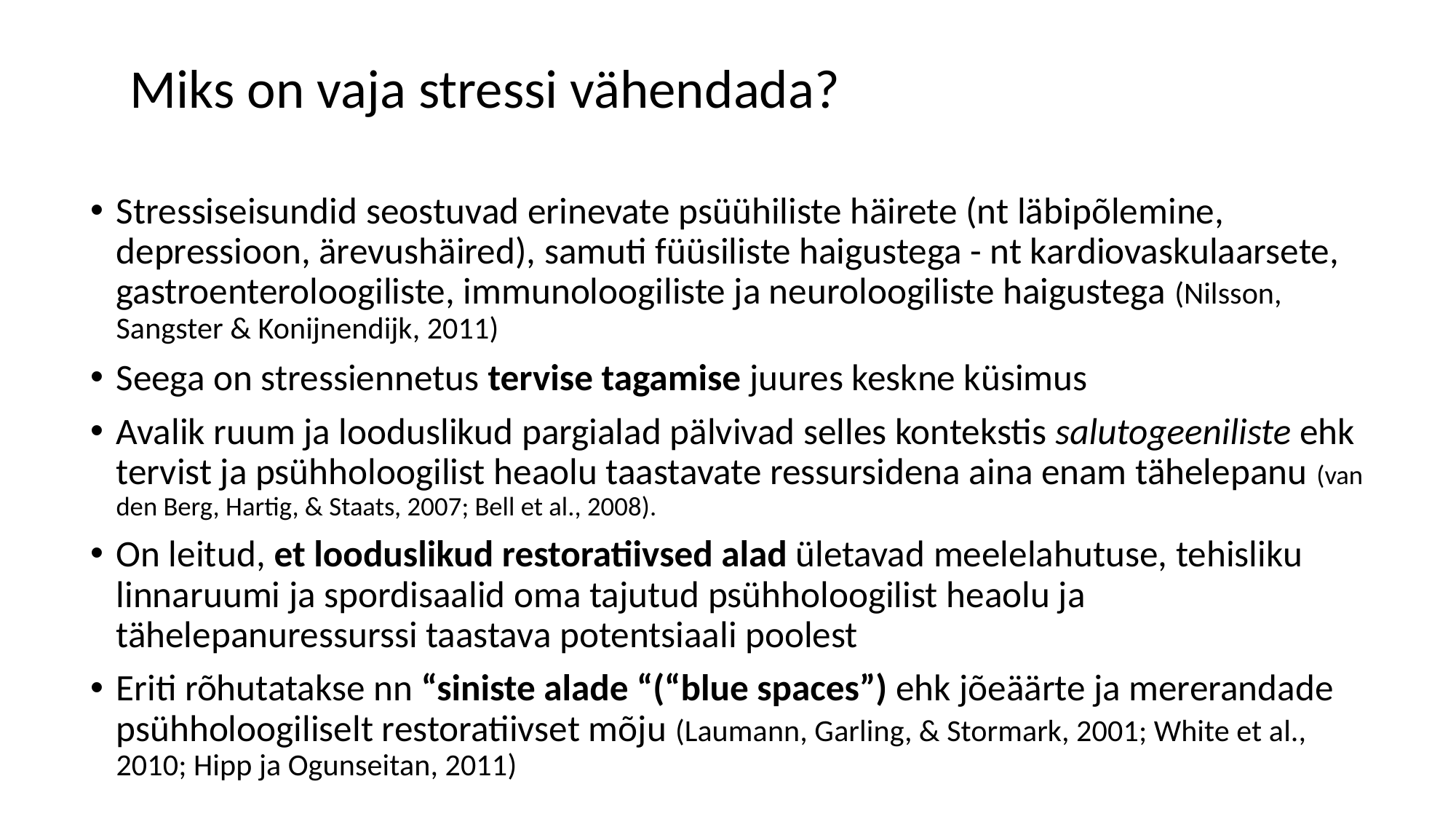

# Miks on vaja stressi vähendada?
Stressiseisundid seostuvad erinevate psüühiliste häirete (nt läbipõlemine, depressioon, ärevushäired), samuti füüsiliste haigustega - nt kardiovaskulaarsete, gastroenteroloogiliste, immunoloogiliste ja neuroloogiliste haigustega (Nilsson, Sangster & Konijnendijk, 2011)
Seega on stressiennetus tervise tagamise juures keskne küsimus
Avalik ruum ja looduslikud pargialad pälvivad selles kontekstis salutogeeniliste ehk tervist ja psühholoogilist heaolu taastavate ressursidena aina enam tähelepanu (van den Berg, Hartig, & Staats, 2007; Bell et al., 2008).
On leitud, et looduslikud restoratiivsed alad ületavad meelelahutuse, tehisliku linnaruumi ja spordisaalid oma tajutud psühholoogilist heaolu ja tähelepanuressurssi taastava potentsiaali poolest
Eriti rõhutatakse nn “siniste alade “(“blue spaces”) ehk jõeäärte ja mererandade psühholoogiliselt restoratiivset mõju (Laumann, Garling, & Stormark, 2001; White et al., 2010; Hipp ja Ogunseitan, 2011)